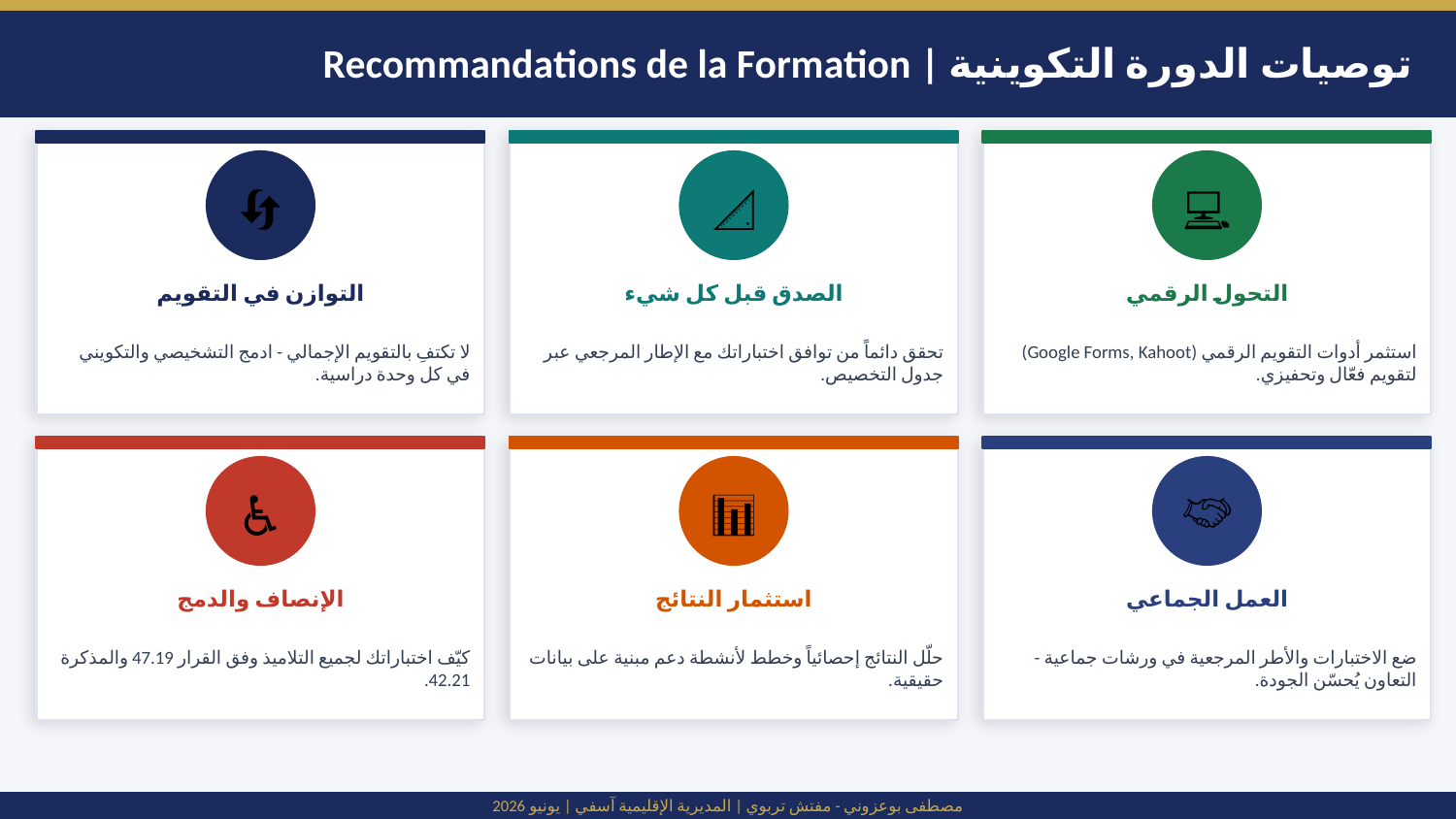

توصيات الدورة التكوينية | Recommandations de la Formation

🔄

📐

💻
التوازن في التقويم
الصدق قبل كل شيء
التحول الرقمي
لا تكتفِ بالتقويم الإجمالي - ادمج التشخيصي والتكويني في كل وحدة دراسية.
تحقق دائماً من توافق اختباراتك مع الإطار المرجعي عبر جدول التخصيص.
استثمر أدوات التقويم الرقمي (Google Forms, Kahoot) لتقويم فعّال وتحفيزي.

♿

📊

🤝
الإنصاف والدمج
استثمار النتائج
العمل الجماعي
كيّف اختباراتك لجميع التلاميذ وفق القرار 47.19 والمذكرة 42.21.
حلّل النتائج إحصائياً وخطط لأنشطة دعم مبنية على بيانات حقيقية.
ضع الاختبارات والأطر المرجعية في ورشات جماعية - التعاون يُحسّن الجودة.

مصطفى بوعزوني - مفتش تربوي | المديرية الإقليمية آسفي | يونيو 2026